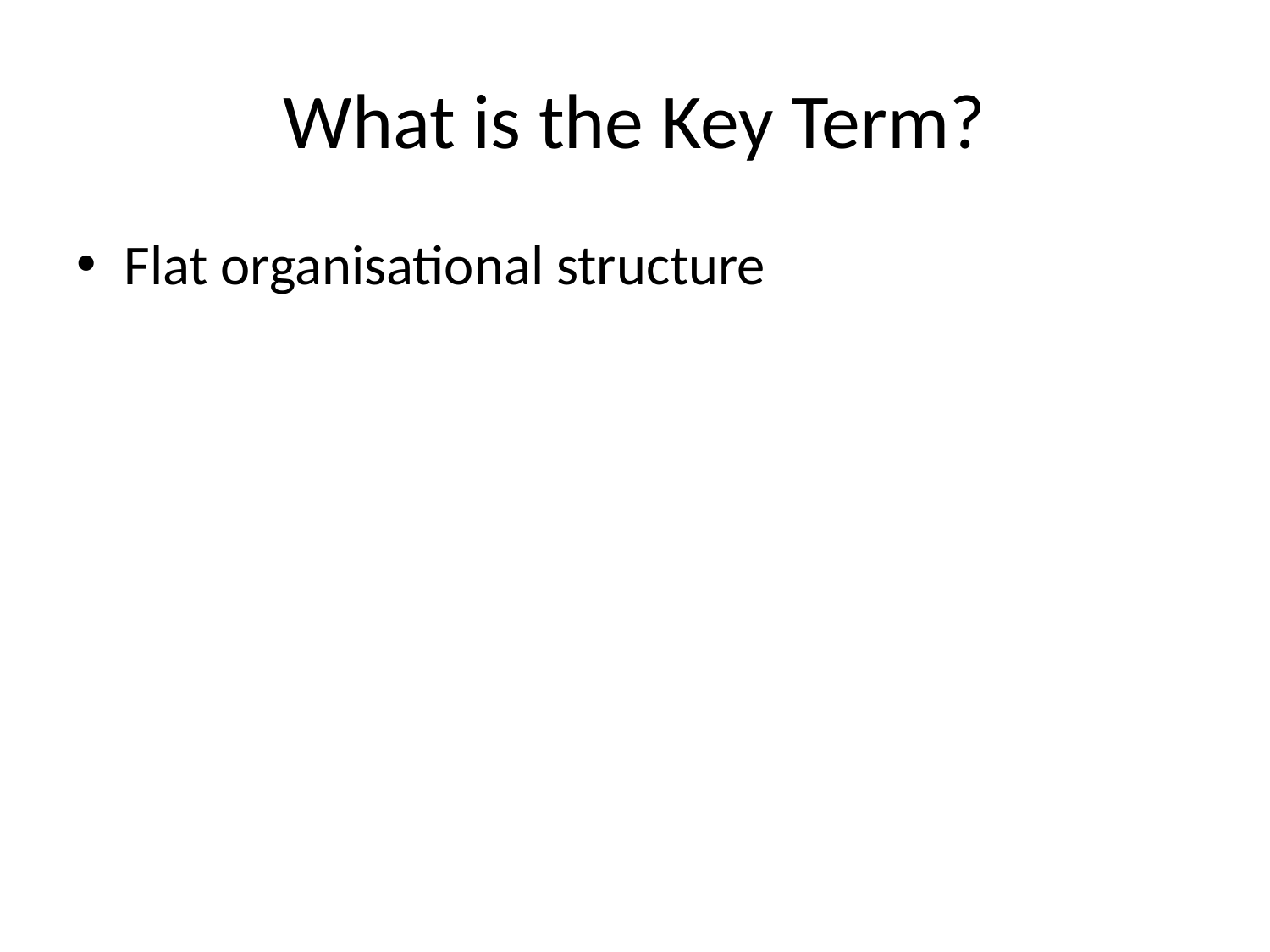

# What is the Key Term?
Flat organisational structure